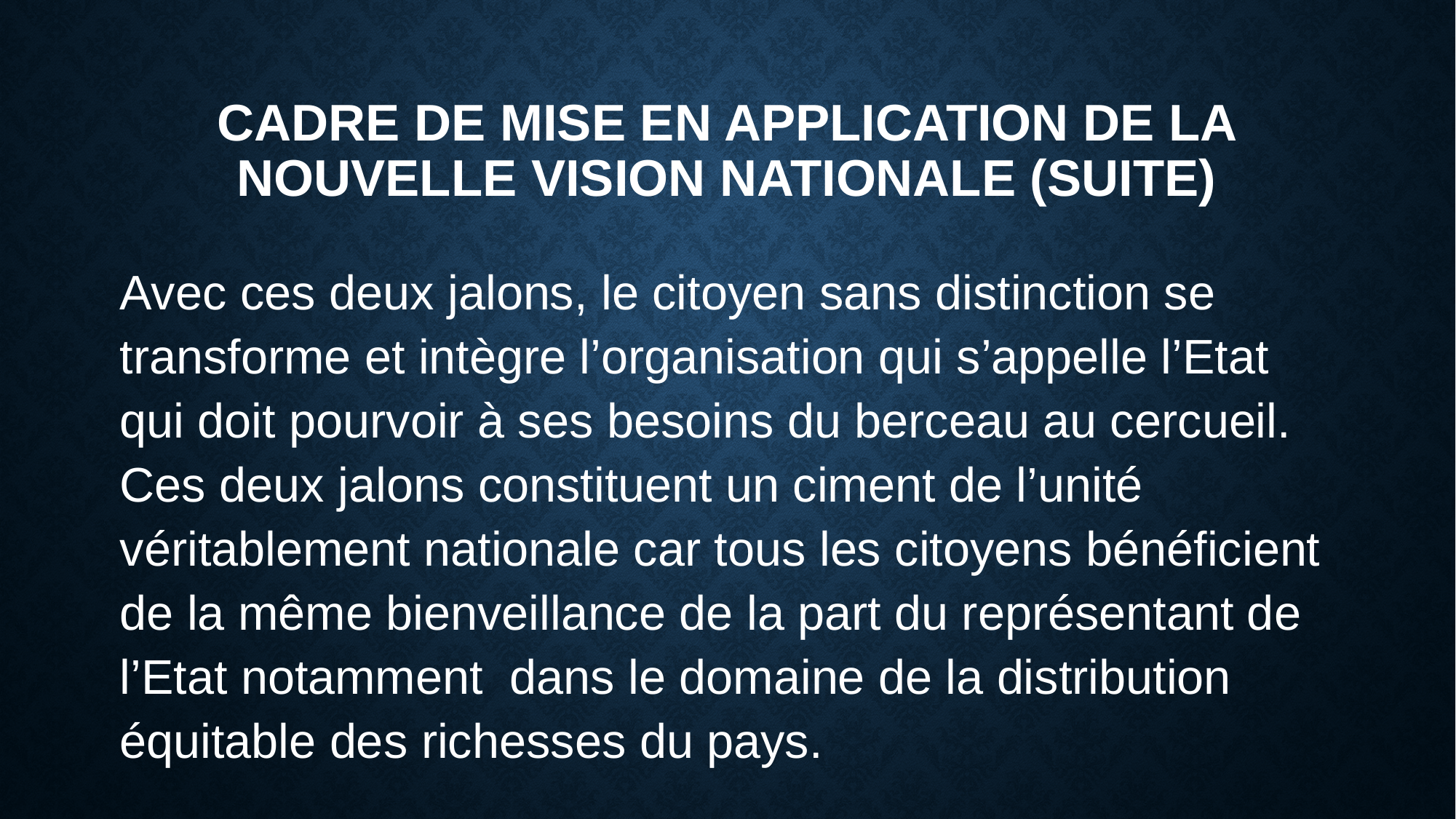

CADRE DE MISE EN APPLICATION DE LA NOUVELLE VISION NATIONALE (SUITE)
Avec ces deux jalons, le citoyen sans distinction se transforme et intègre l’organisation qui s’appelle l’Etat qui doit pourvoir à ses besoins du berceau au cercueil. Ces deux jalons constituent un ciment de l’unité véritablement nationale car tous les citoyens bénéficient de la même bienveillance de la part du représentant de l’Etat notamment  dans le domaine de la distribution équitable des richesses du pays.